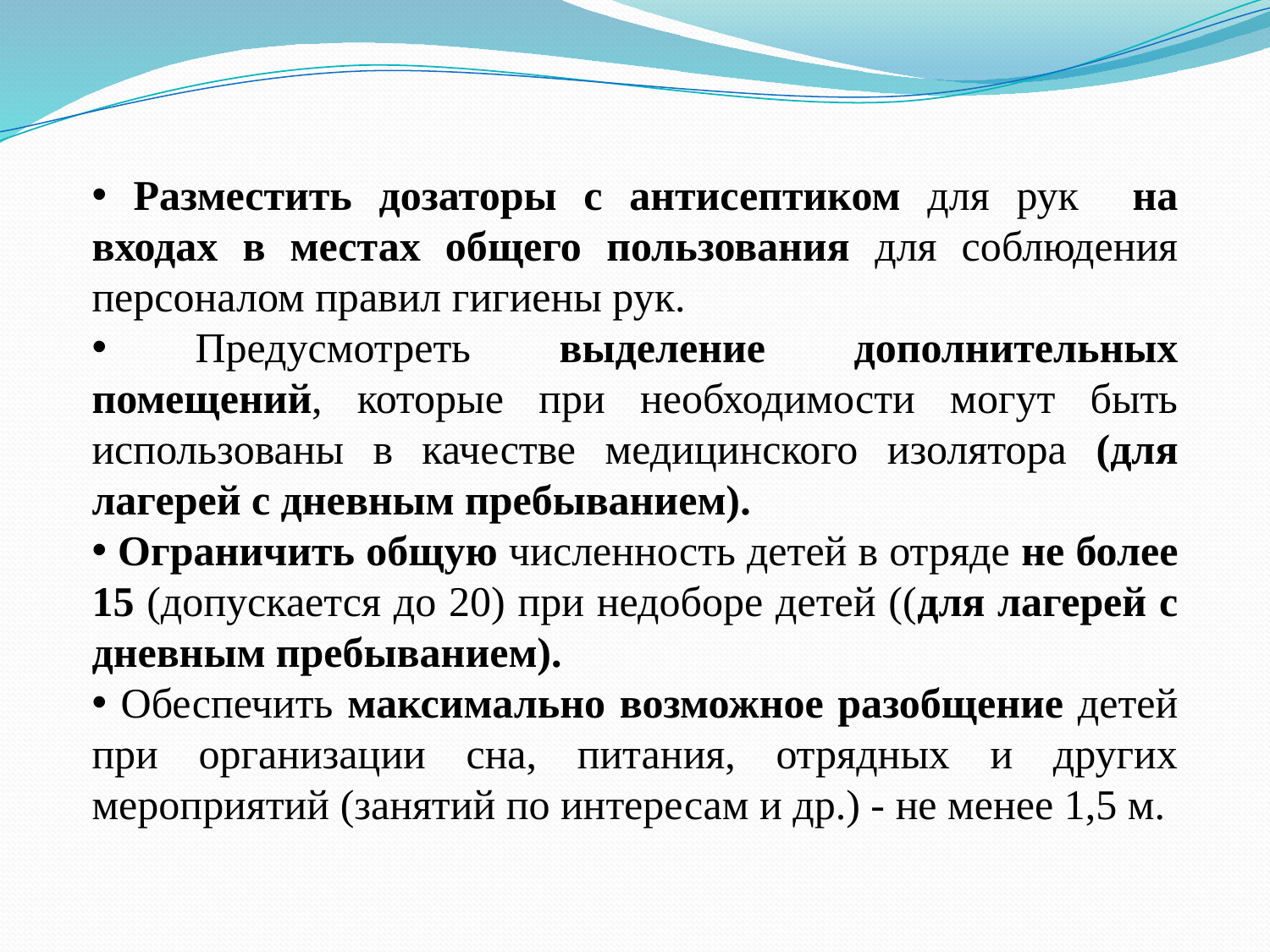

Разместить дозаторы с антисептиком для рук  на входах в местах общего пользования для соблюдения персоналом правил гигиены рук.
 Предусмотреть выделение дополнительных помещений, которые при необходимости могут быть использованы в качестве медицинского изолятора (для лагерей с дневным пребыванием).
 Ограничить общую численность детей в отряде не более 15 (допускается до 20) при недоборе детей ((для лагерей с дневным пребыванием).
 Обеспечить максимально возможное разобщение детей при организации сна, питания, отрядных и других мероприятий (занятий по интересам и др.) - не менее 1,5 м.